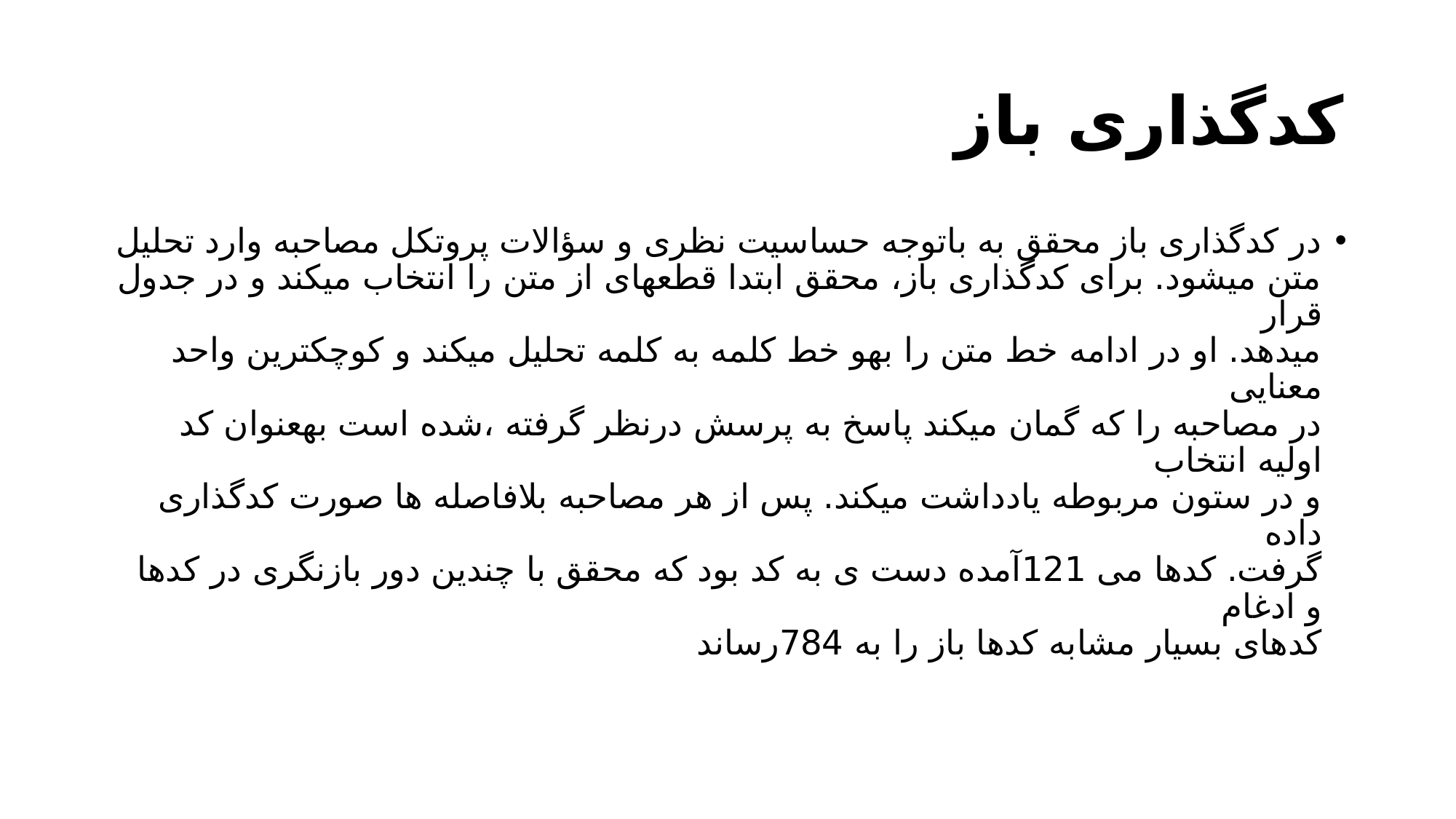

# کدگذاری باز
در کدگذاری باز محقق به باتوجه حساسیت نظری و سؤالات پروتکل مصاحبه وارد تحلیل
متن میشود. برای کدگذاری باز، محقق ابتدا قطعهای از متن را انتخاب میکند و در جدول قرار
میدهد. او در ادامه خط متن را بهو خط کلمه به کلمه تحلیل میکند و کوچکترین واحد معنایی
در مصاحبه را که گمان میکند پاسخ به پرسش درنظر گرفته ،شده است بهعنوان کد اولیه انتخاب
و در ستون مربوطه یادداشت میکند. پس از هر مصاحبه بلافاصله ها صورت کدگذاری داده
گرفت. کدها می 121آمده دست ی به کد بود که محقق با چندین دور بازنگری در کدها و ادغام
کدهای بسیار مشابه کدها باز را به 784رساند